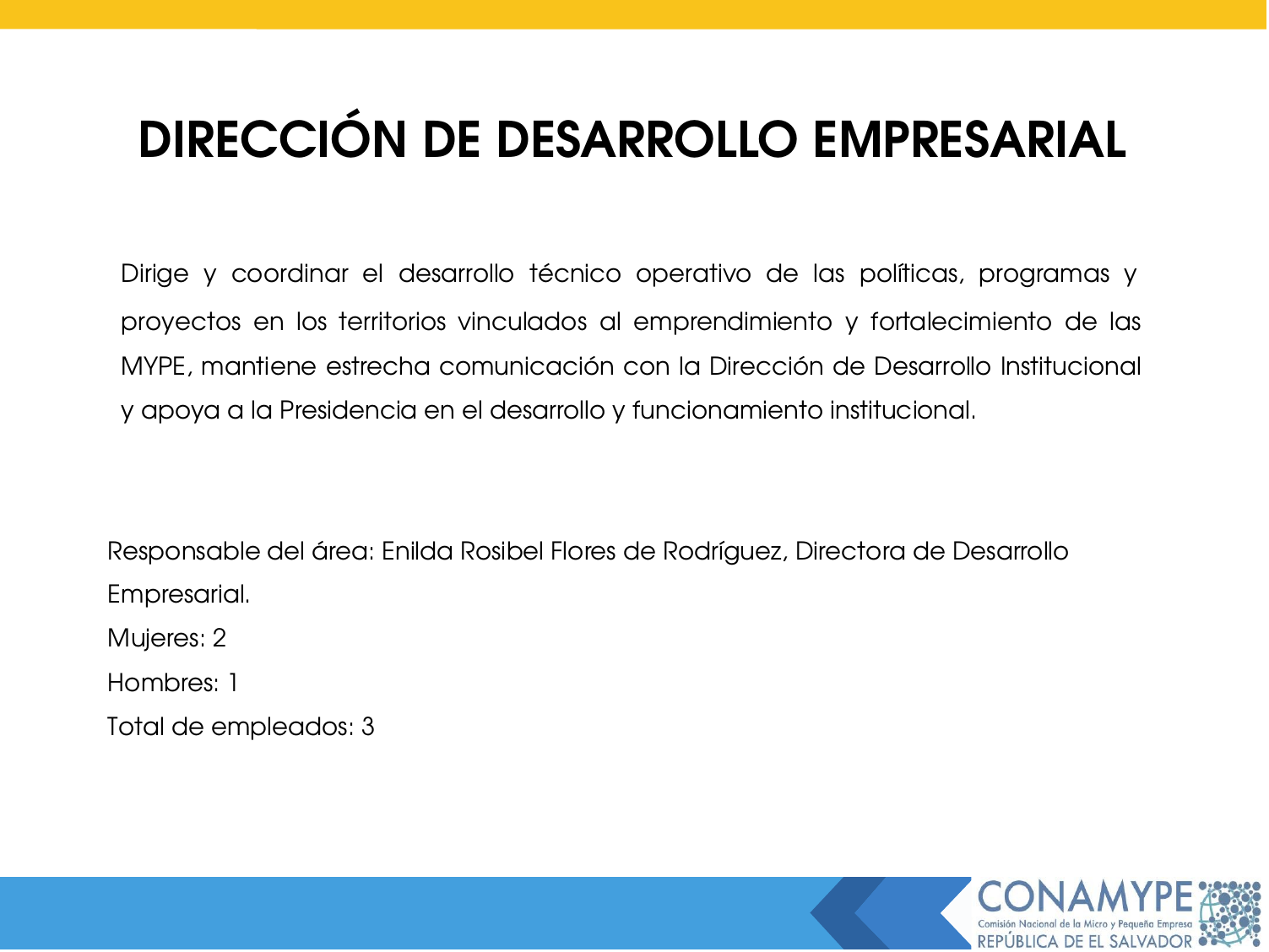

DIRECCIÓN DE DESARROLLO EMPRESARIAL
Dirige  y  coordinar  el  desarrollo  técnico  operativo  de  las  políticas,  programas  y
proyectos en los territorios vinculados al emprendimiento y fortalecimiento de las MYPE, mantiene estrecha comunicación con la Dirección de Desarrollo Institucional y apoya a la Presidencia en el desarrollo y funcionamiento institucional.
Responsable del área: Enilda Rosibel Flores de Rodríguez, Directora de Desarrollo
Empresarial.
Mujeres: 2
Hombres: 1
Total de empleados: 3